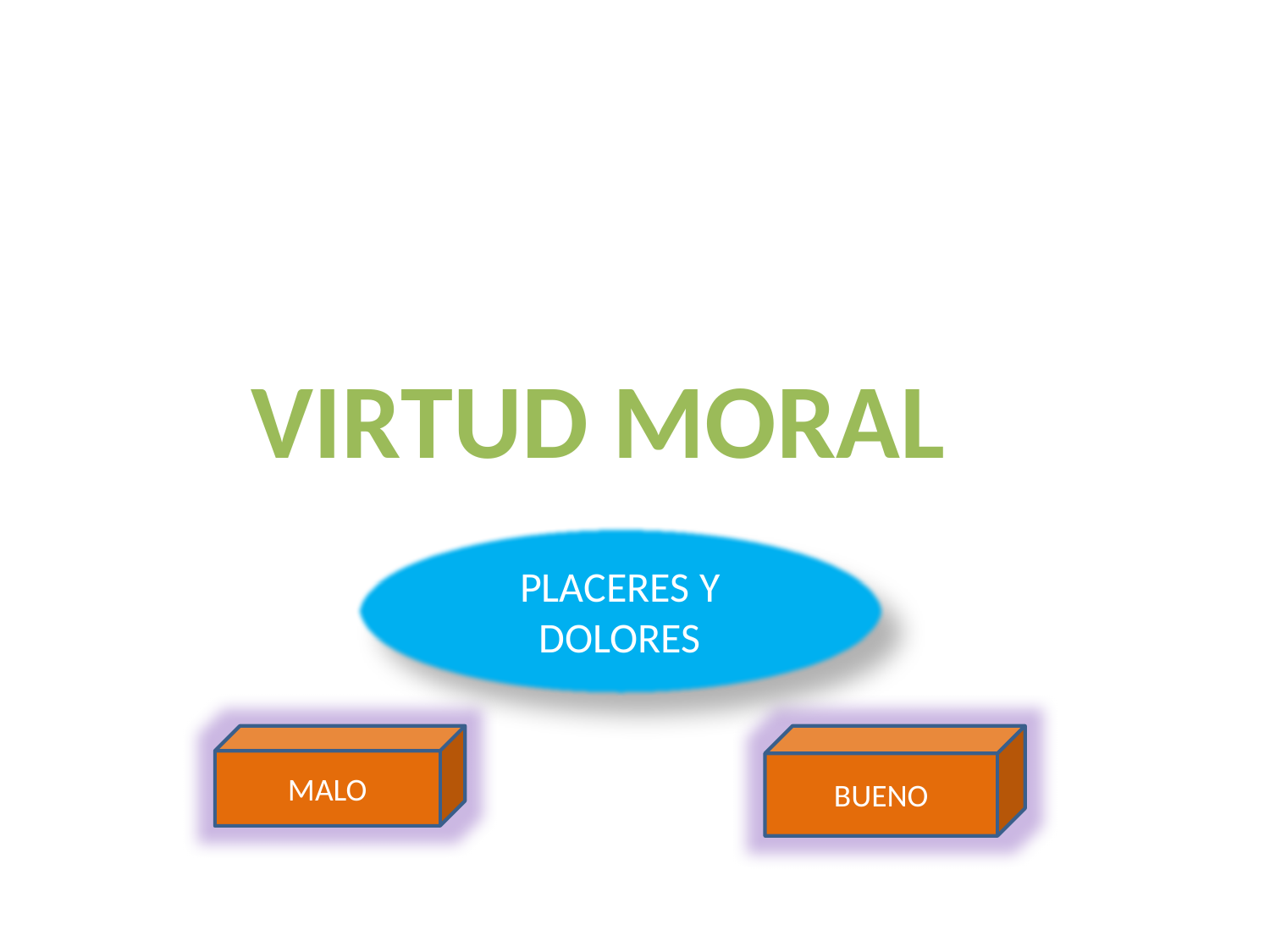

#

VIRTUD MORAL
PLACERES Y DOLORES
MALO
BUENO